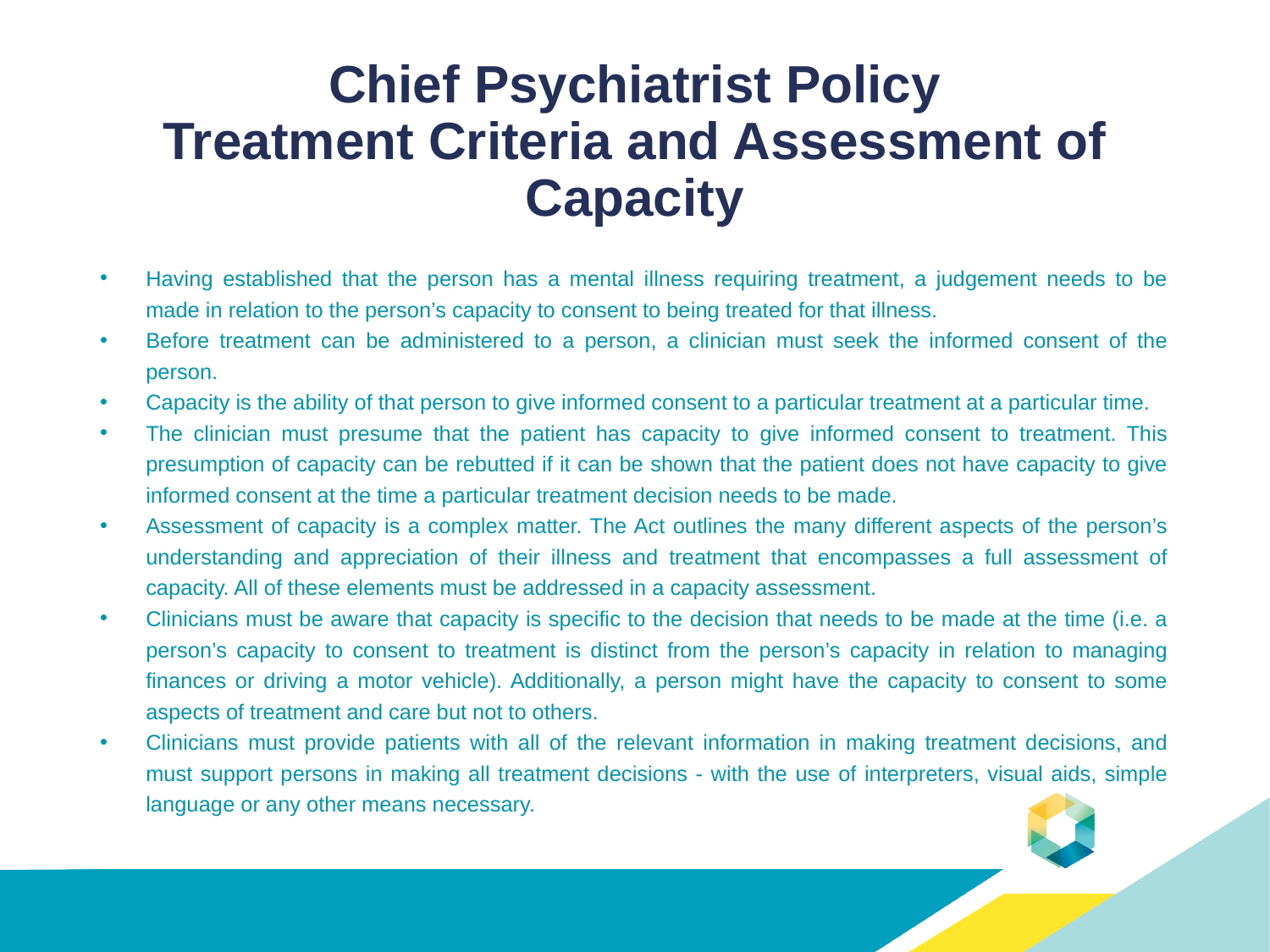

# Chief Psychiatrist Policy Treatment Criteria and Assessment of Capacity
Having established that the person has a mental illness requiring treatment, a judgement needs to be made in relation to the person’s capacity to consent to being treated for that illness.
Before treatment can be administered to a person, a clinician must seek the informed consent of the person.
Capacity is the ability of that person to give informed consent to a particular treatment at a particular time.
The clinician must presume that the patient has capacity to give informed consent to treatment. This presumption of capacity can be rebutted if it can be shown that the patient does not have capacity to give informed consent at the time a particular treatment decision needs to be made.
Assessment of capacity is a complex matter. The Act outlines the many different aspects of the person’s understanding and appreciation of their illness and treatment that encompasses a full assessment of capacity. All of these elements must be addressed in a capacity assessment.
Clinicians must be aware that capacity is specific to the decision that needs to be made at the time (i.e. a person’s capacity to consent to treatment is distinct from the person’s capacity in relation to managing finances or driving a motor vehicle). Additionally, a person might have the capacity to consent to some aspects of treatment and care but not to others.
Clinicians must provide patients with all of the relevant information in making treatment decisions, and must support persons in making all treatment decisions - with the use of interpreters, visual aids, simple language or any other means necessary.